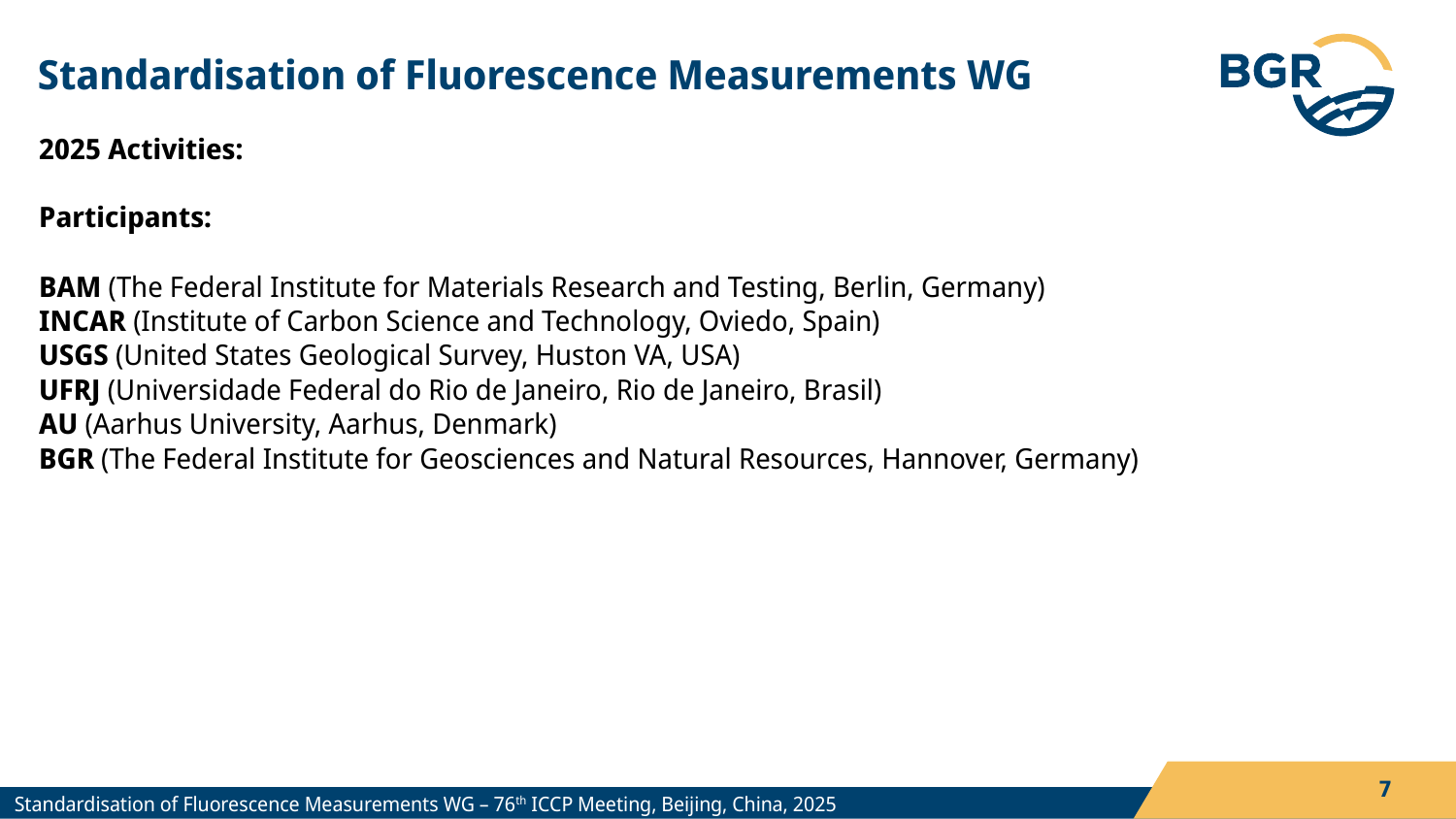

Standardisation of Fluorescence Measurements WG
2025 Activities:

Participants:

BAM (The Federal Institute for Materials Research and Testing, Berlin, Germany)
INCAR (Institute of Carbon Science and Technology, Oviedo, Spain)
USGS (United States Geological Survey, Huston VA, USA)
UFRJ (Universidade Federal do Rio de Janeiro, Rio de Janeiro, Brasil)
AU (Aarhus University, Aarhus, Denmark)
BGR (The Federal Institute for Geosciences and Natural Resources, Hannover, Germany)

7
Standardisation of Fluorescence Measurements WG – 76th ICCP Meeting, Beijing, China, 2025